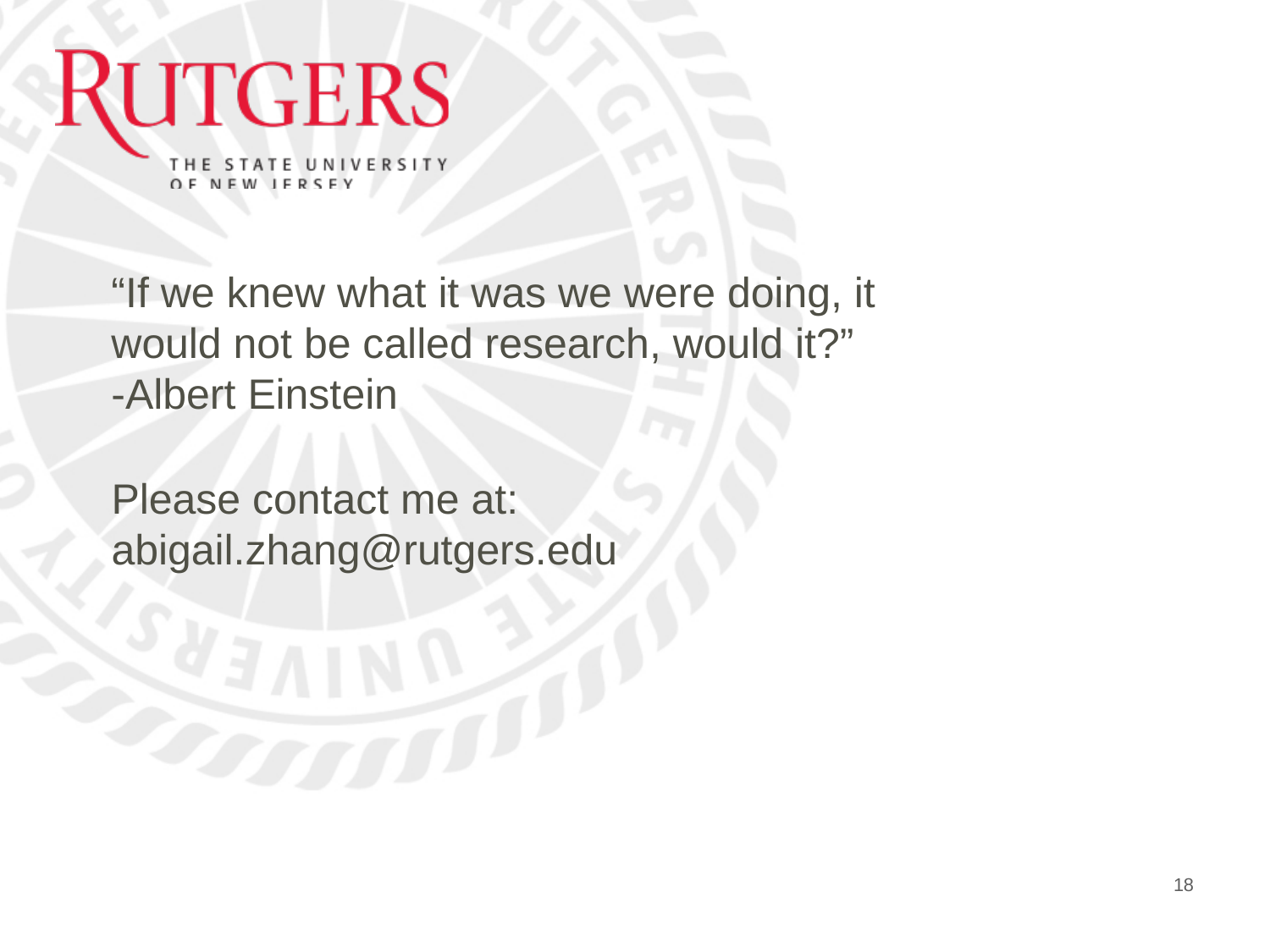

“If we knew what it was we were doing, it would not be called research, would it?”
-Albert Einstein
# Please contact me at: abigail.zhang@rutgers.edu
18